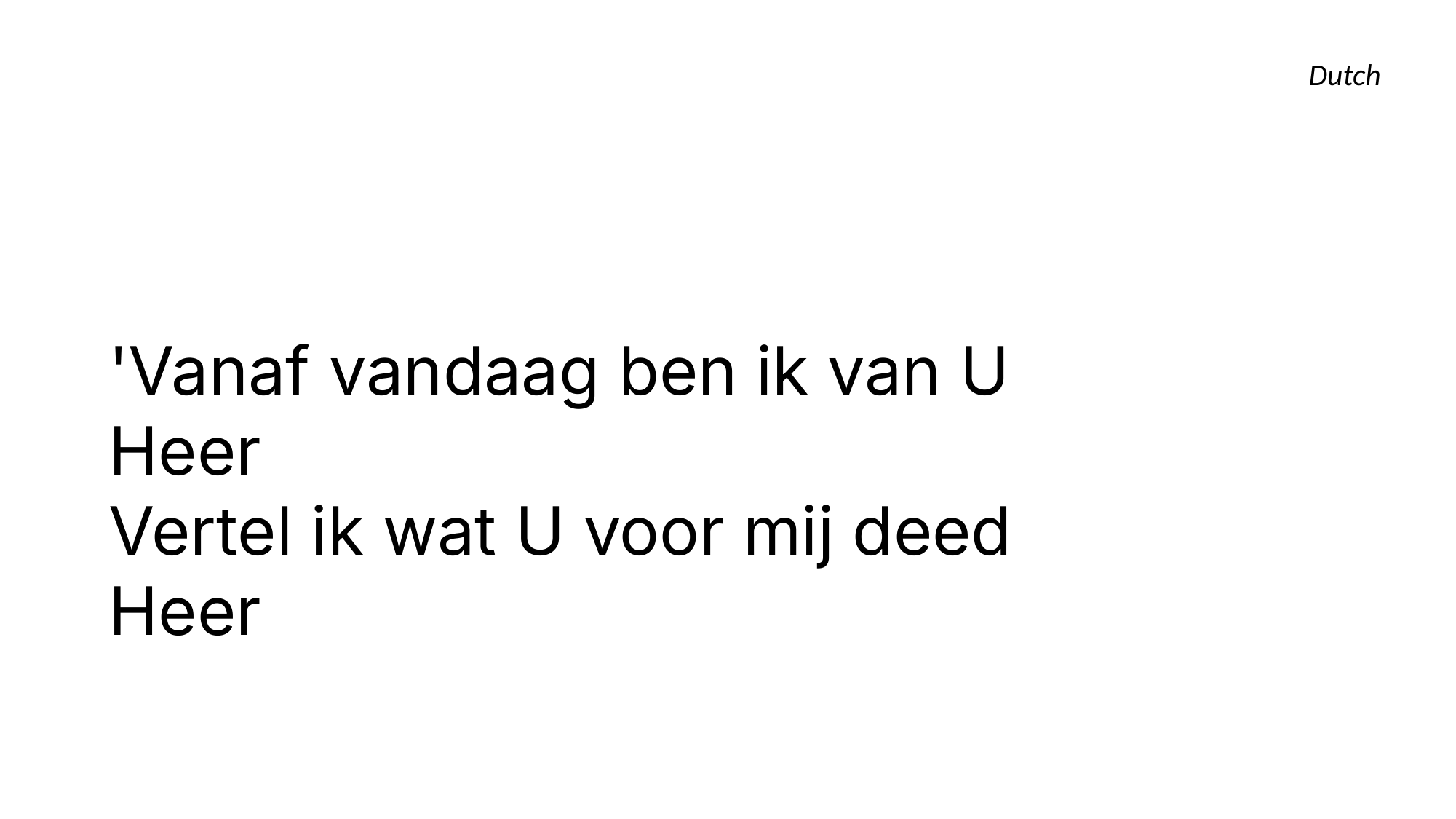

Dutch
'Vanaf vandaag ben ik van U Heer
Vertel ik wat U voor mij deed Heer